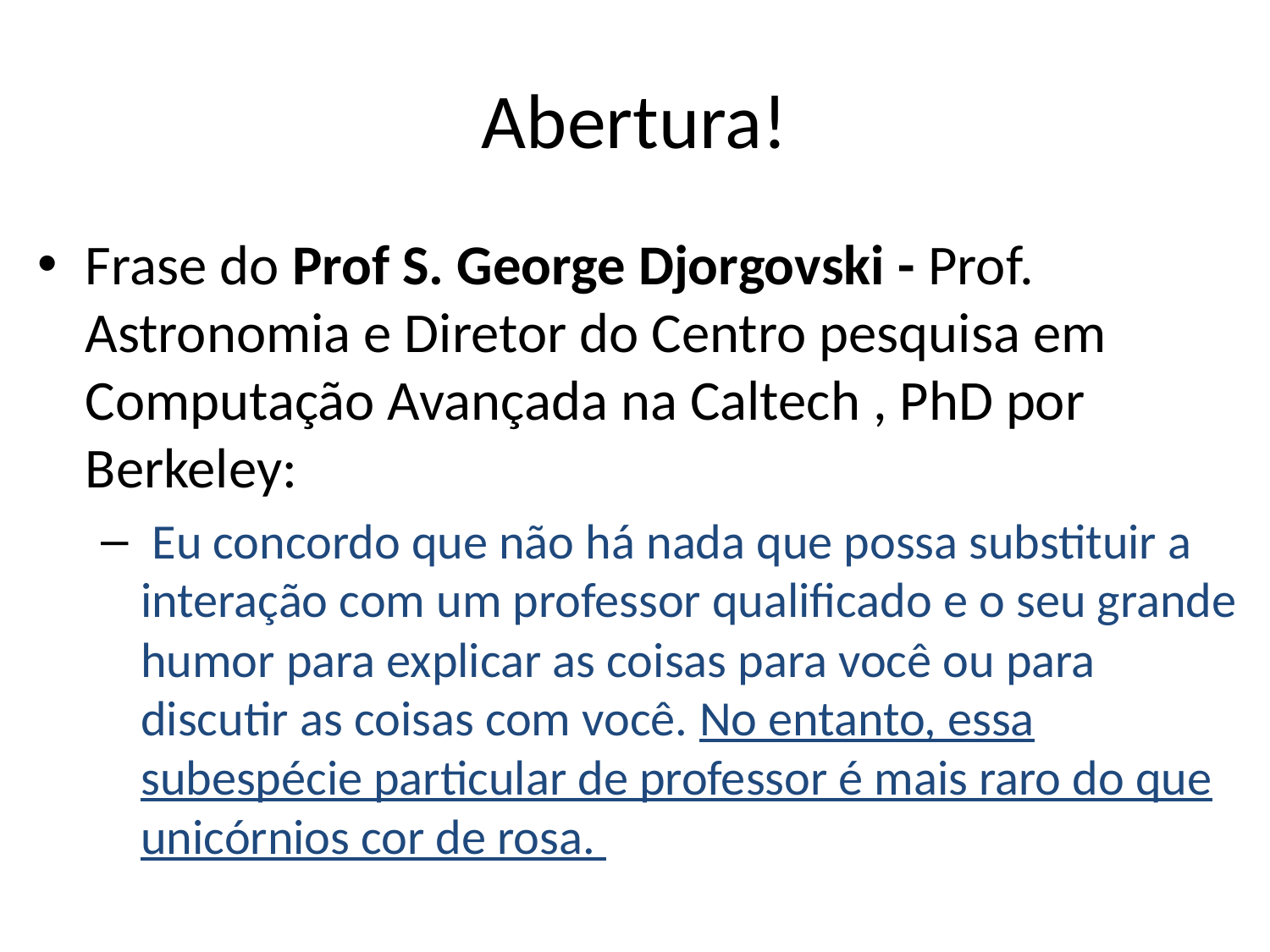

# Abertura!
Frase do Prof S. George Djorgovski - Prof. Astronomia e Diretor do Centro pesquisa em Computação Avançada na Caltech , PhD por Berkeley:
 Eu concordo que não há nada que possa substituir a interação com um professor qualificado e o seu grande humor para explicar as coisas para você ou para discutir as coisas com você. No entanto, essa subespécie particular de professor é mais raro do que unicórnios cor de rosa.